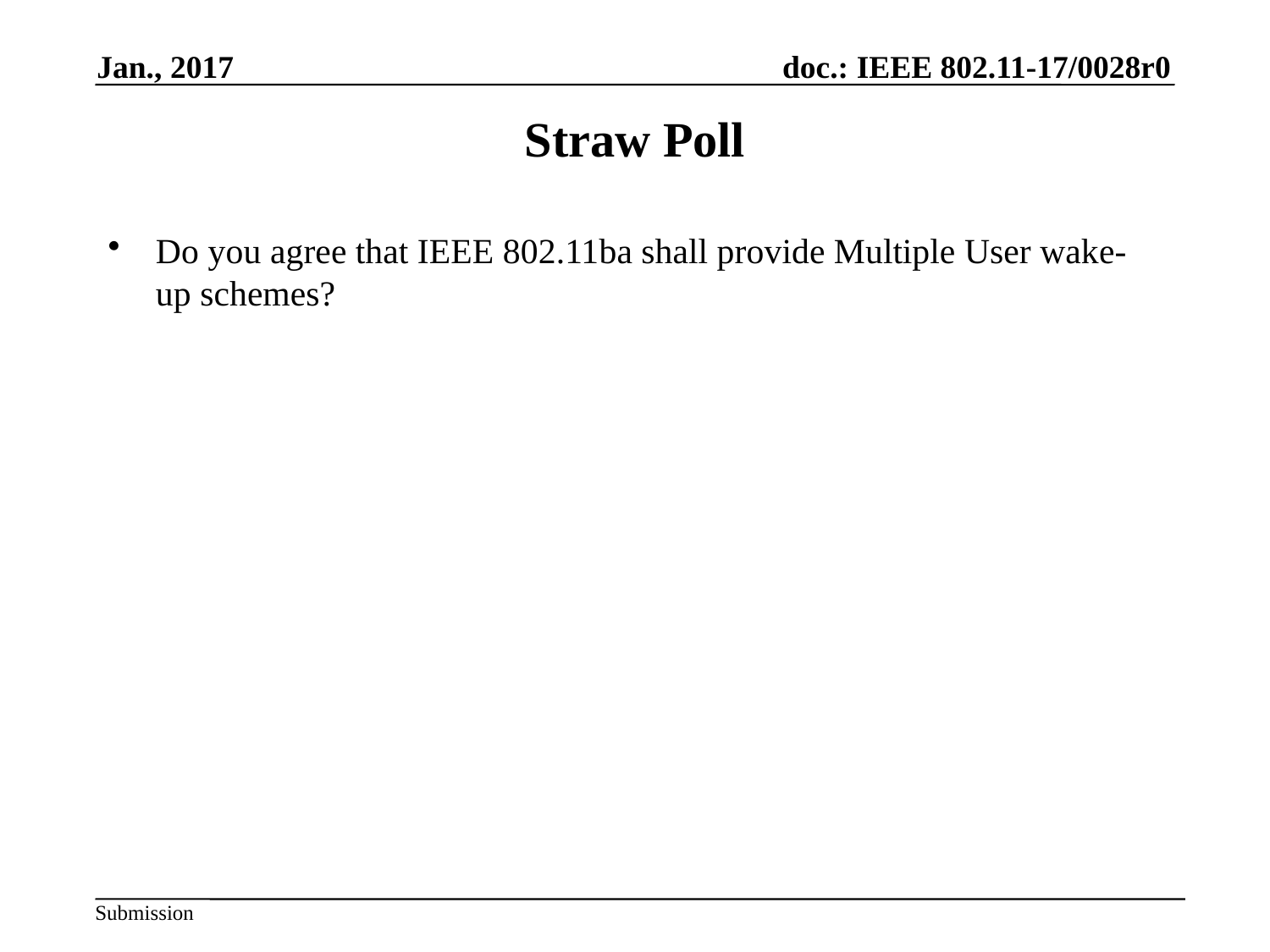

Jan., 2017
# Straw Poll
Do you agree that IEEE 802.11ba shall provide Multiple User wake-up schemes?